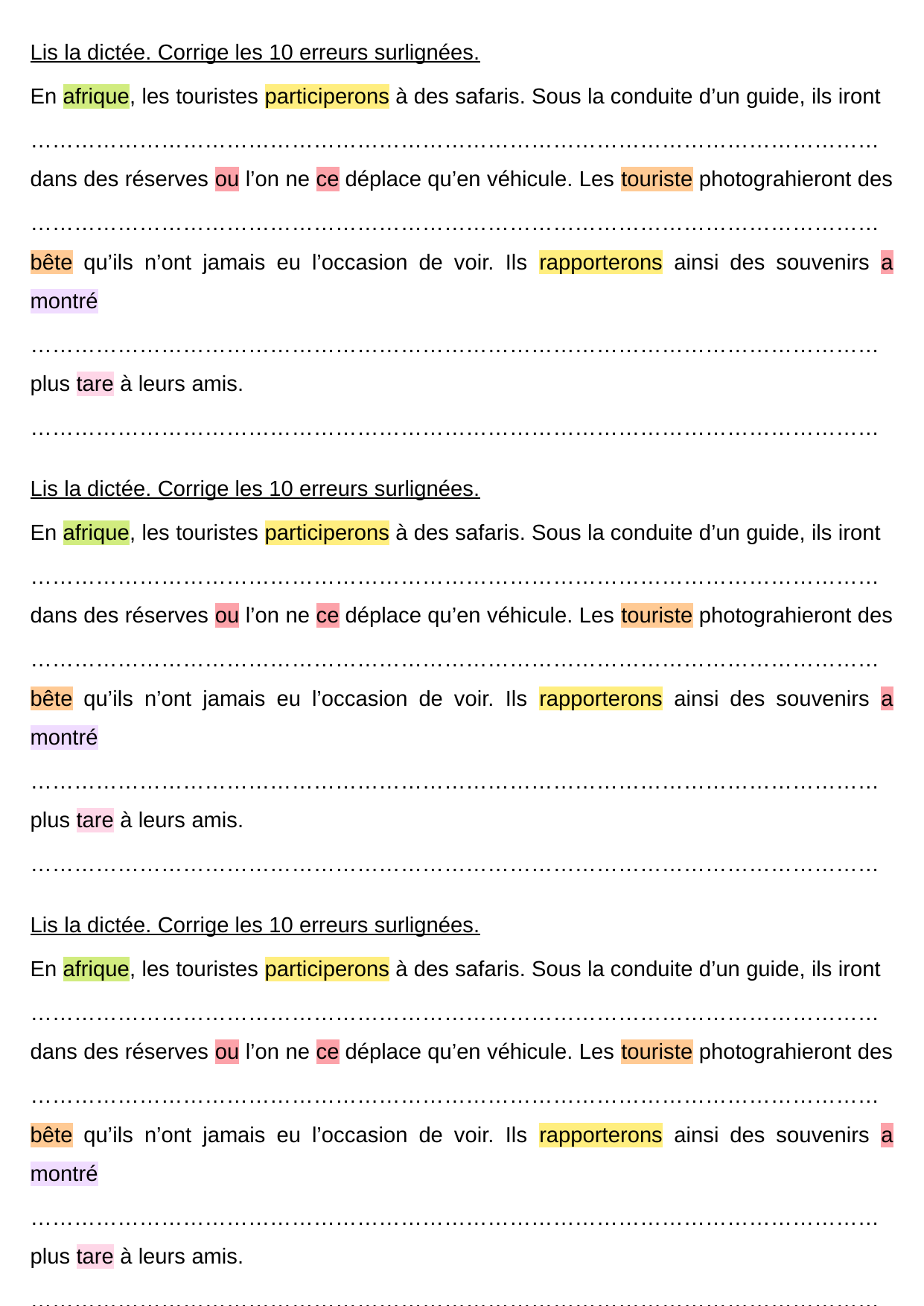

Lis la dictée. Corrige les 10 erreurs surlignées.
En afrique, les touristes participerons à des safaris. Sous la conduite d’un guide, ils iront
……………………………………………………………………………………………………… dans des réserves ou l’on ne ce déplace qu’en véhicule. Les touriste photograhieront des
……………………………………………………………………………………………………… bête qu’ils n’ont jamais eu l’occasion de voir. Ils rapporterons ainsi des souvenirs a montré
……………………………………………………………………………………………………… plus tare à leurs amis.
………………………………………………………………………………………………………
Lis la dictée. Corrige les 10 erreurs surlignées.
En afrique, les touristes participerons à des safaris. Sous la conduite d’un guide, ils iront
……………………………………………………………………………………………………… dans des réserves ou l’on ne ce déplace qu’en véhicule. Les touriste photograhieront des
……………………………………………………………………………………………………… bête qu’ils n’ont jamais eu l’occasion de voir. Ils rapporterons ainsi des souvenirs a montré
……………………………………………………………………………………………………… plus tare à leurs amis.
………………………………………………………………………………………………………
Lis la dictée. Corrige les 10 erreurs surlignées.
En afrique, les touristes participerons à des safaris. Sous la conduite d’un guide, ils iront
……………………………………………………………………………………………………… dans des réserves ou l’on ne ce déplace qu’en véhicule. Les touriste photograhieront des
……………………………………………………………………………………………………… bête qu’ils n’ont jamais eu l’occasion de voir. Ils rapporterons ainsi des souvenirs a montré
……………………………………………………………………………………………………… plus tare à leurs amis.
………………………………………………………………………………………………………